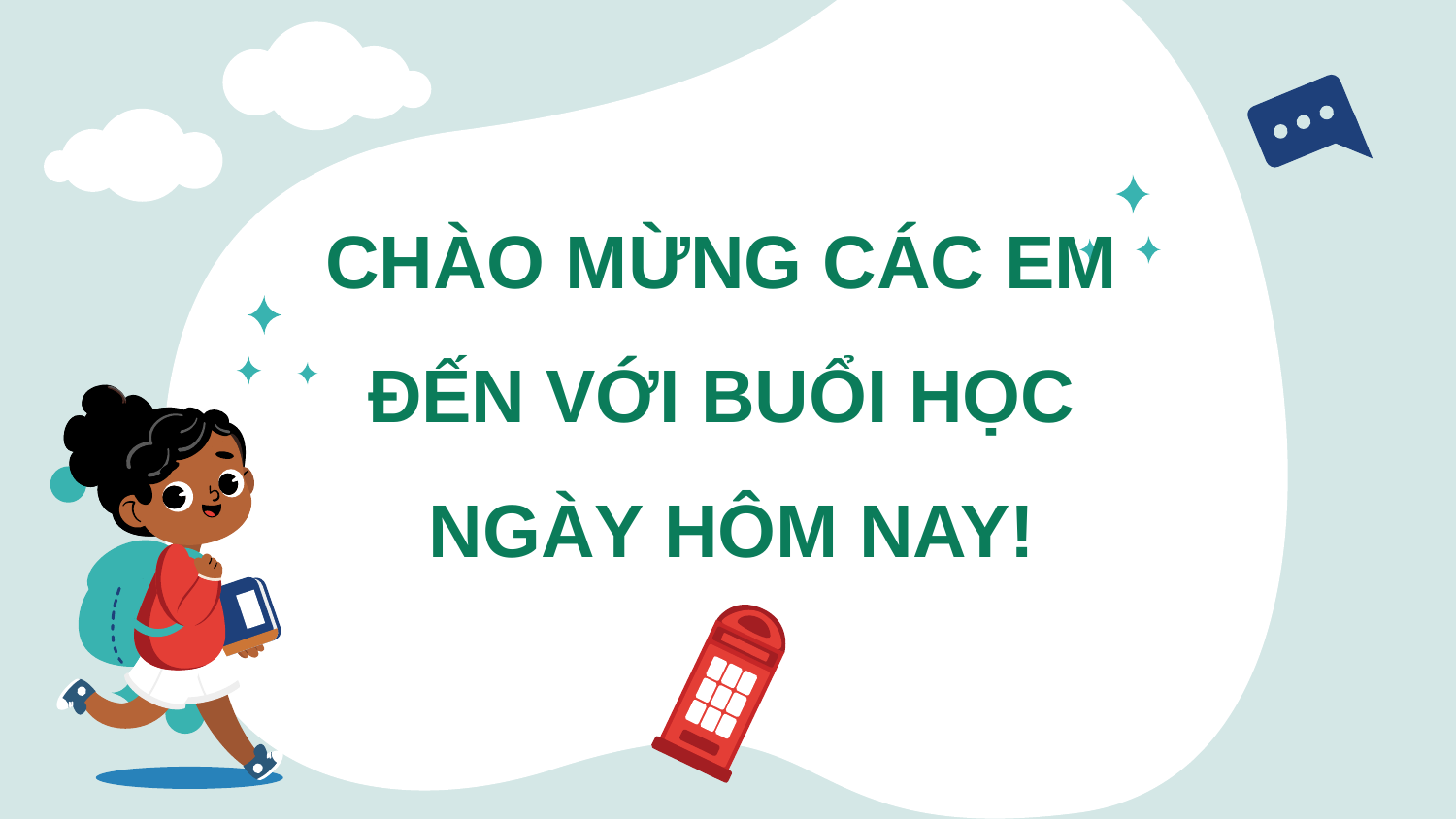

CHÀO MỪNG CÁC EM
ĐẾN VỚI BUỔI HỌC
NGÀY HÔM NAY!